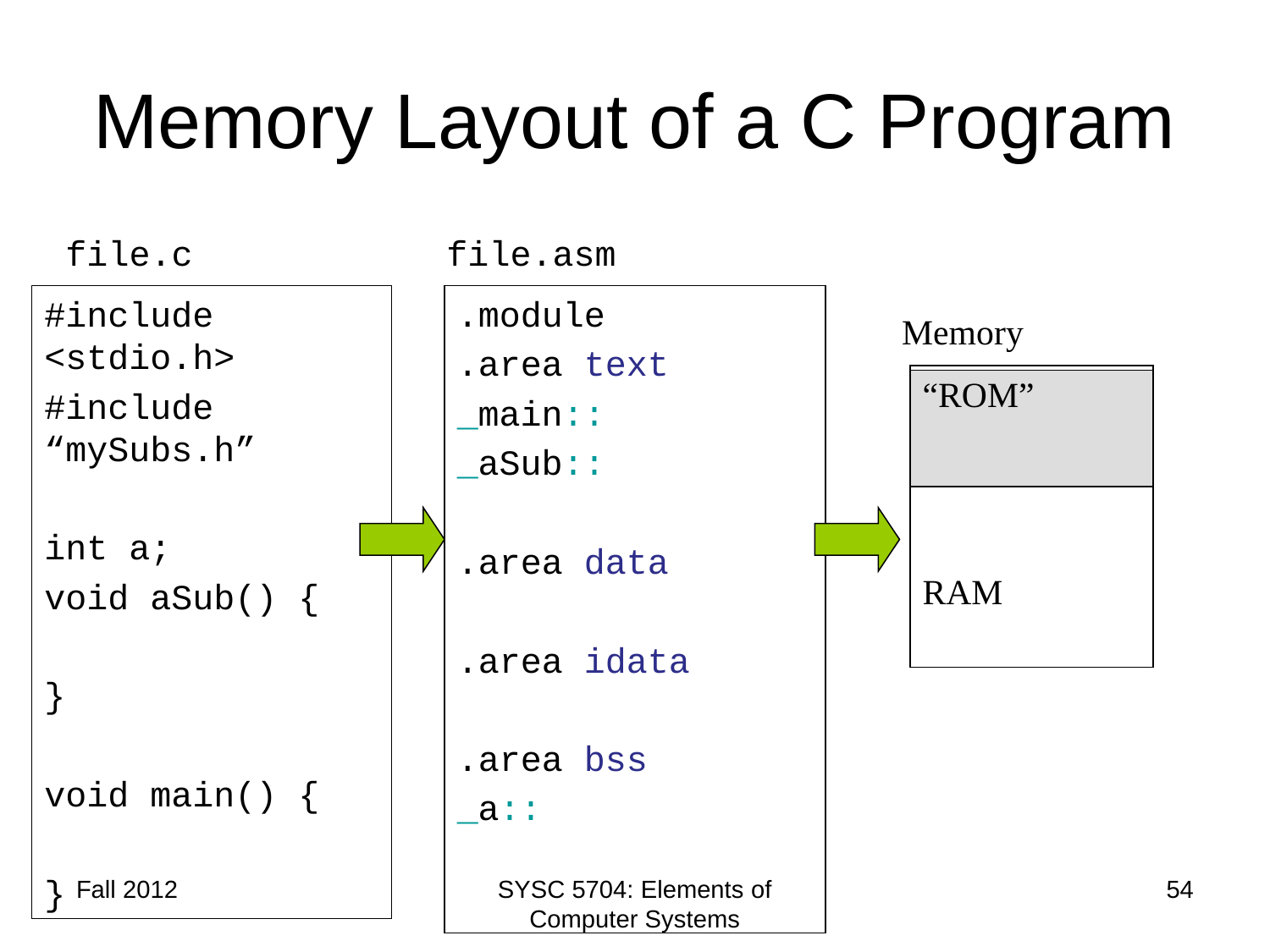

# Memory Layout of a C Program
file.c
file.asm
#include <stdio.h>
#include “mySubs.h”

int a;
void aSub() {

}

void main() {

}
.module
.area text
_main::
_aSub::

.area data

.area idata

.area bss
_a::

Memory
“ROM”

RAM

Fall 2012
SYSC 5704: Elements of Computer Systems
54